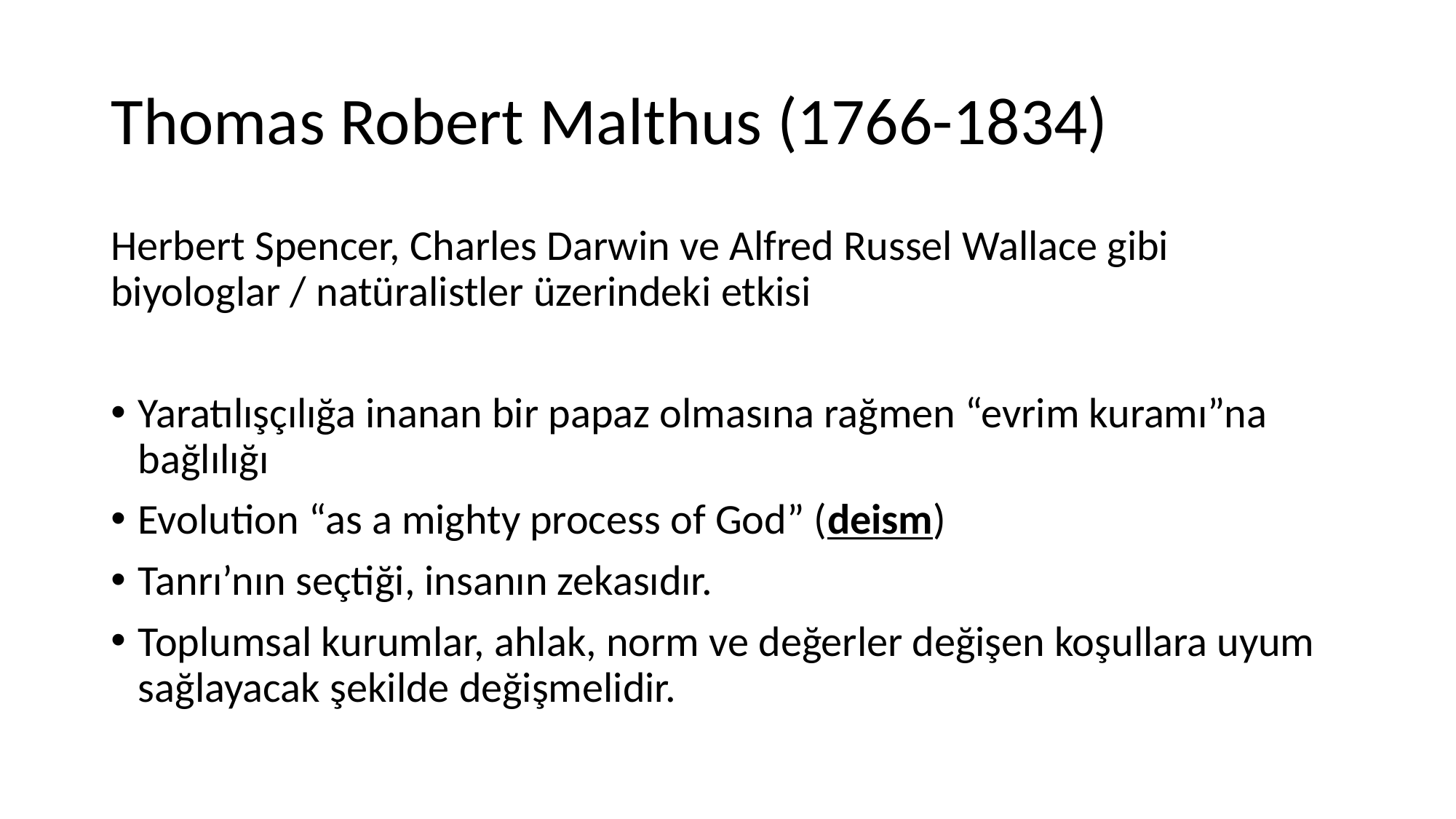

# Thomas Robert Malthus (1766-1834)
Herbert Spencer, Charles Darwin ve Alfred Russel Wallace gibi biyologlar / natüralistler üzerindeki etkisi

Yaratılışçılığa inanan bir papaz olmasına rağmen “evrim kuramı”na bağlılığı
Evolution “as a mighty process of God” (deism)
Tanrı’nın seçtiği, insanın zekasıdır.
Toplumsal kurumlar, ahlak, norm ve değerler değişen koşullara uyum sağlayacak şekilde değişmelidir.